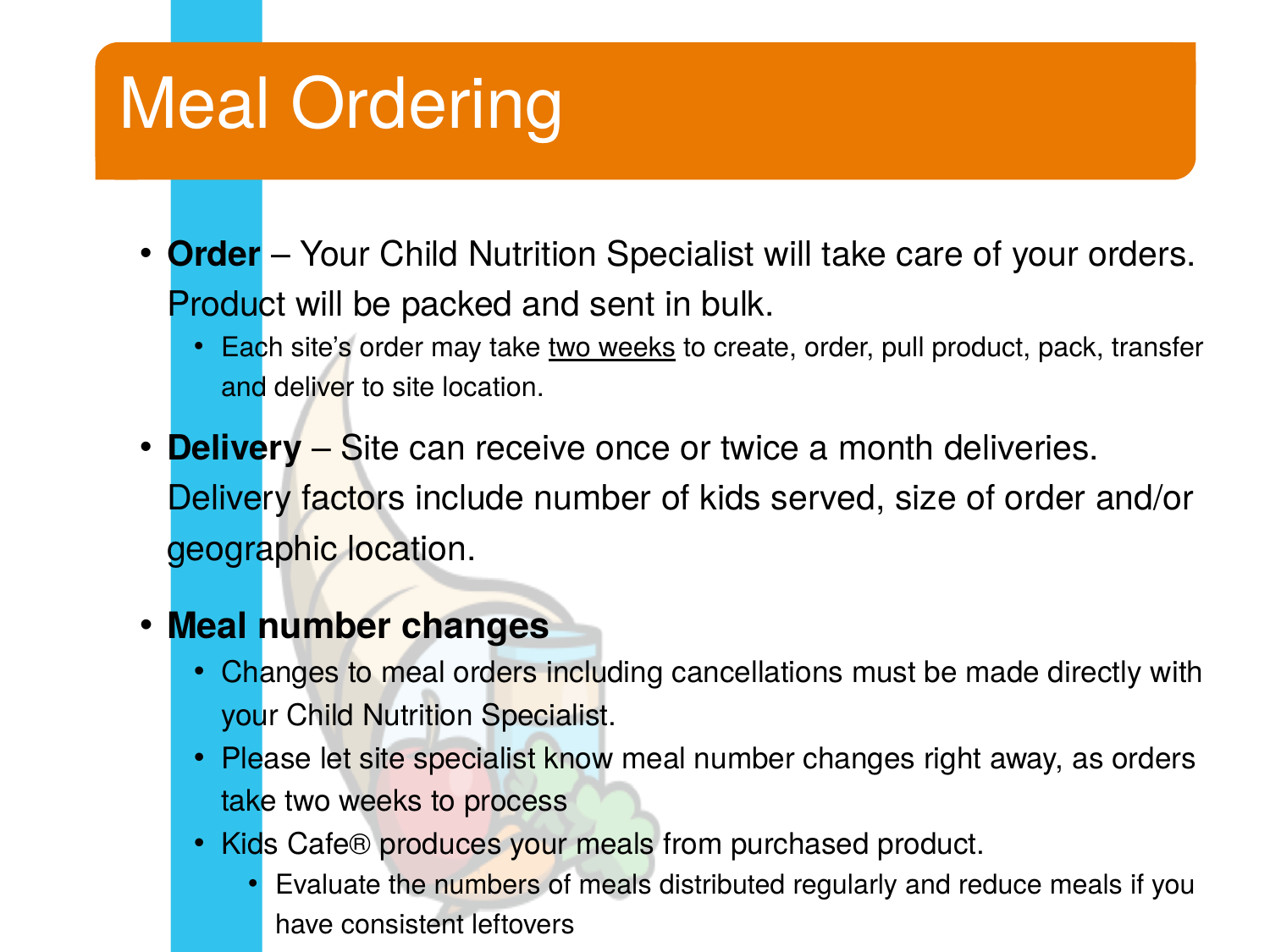

# Meal Ordering

Order – Your Child Nutrition Specialist will take care of your orders. Product will be packed and sent in bulk.
Each site’s order may take two weeks to create, order, pull product, pack, transfer and deliver to site location.

Delivery – Site can receive once or twice a month deliveries. Delivery factors include number of kids served, size of order and/or geographic location.

Meal number changes
Changes to meal orders including cancellations must be made directly with your Child Nutrition Specialist.
Please let site specialist know meal number changes right away, as orders take two weeks to process
Kids Cafe® produces your meals from purchased product.
Evaluate the numbers of meals distributed regularly and reduce meals if you have consistent leftovers